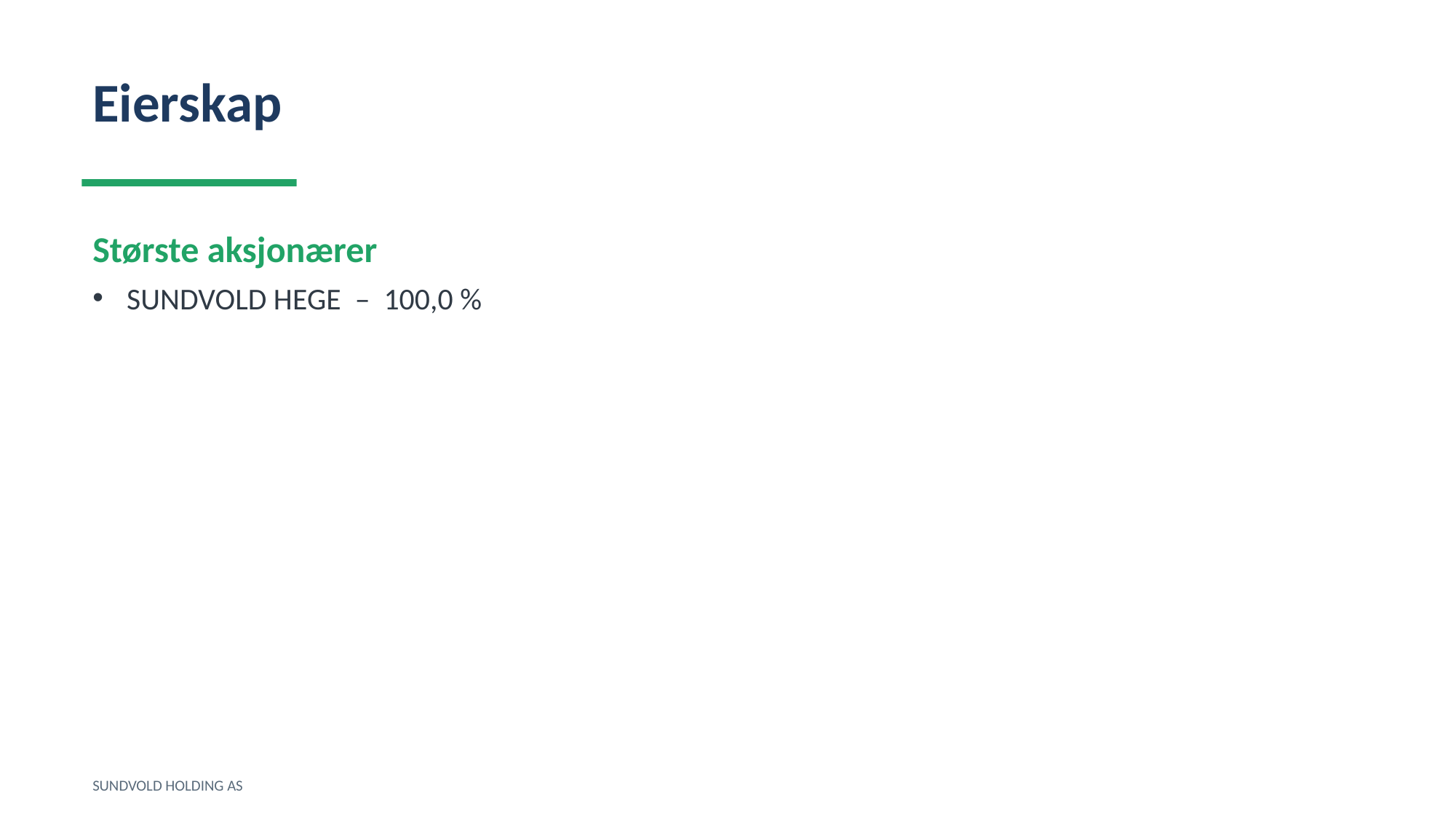

Eierskap

Største aksjonærer
SUNDVOLD HEGE  –  100,0 %
SUNDVOLD HOLDING AS